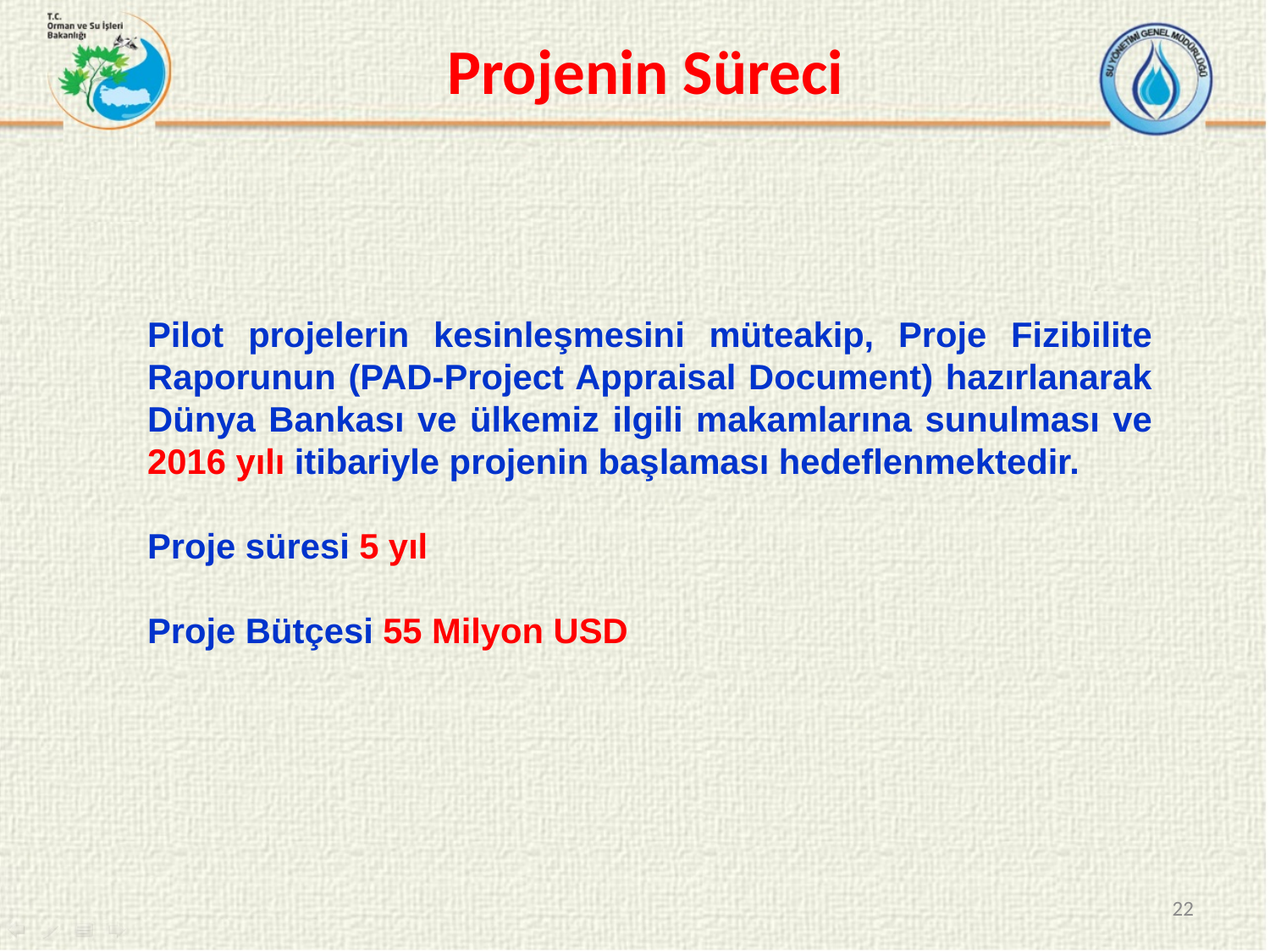

# Projenin Süreci

Pilot projelerin kesinleşmesini müteakip, Proje Fizibilite Raporunun (PAD-Project Appraisal Document) hazırlanarak Dünya Bankası ve ülkemiz ilgili makamlarına sunulması ve 2016 yılı itibariyle projenin başlaması hedeflenmektedir.

Proje süresi 5 yıl

Proje Bütçesi 55 Milyon USD

22